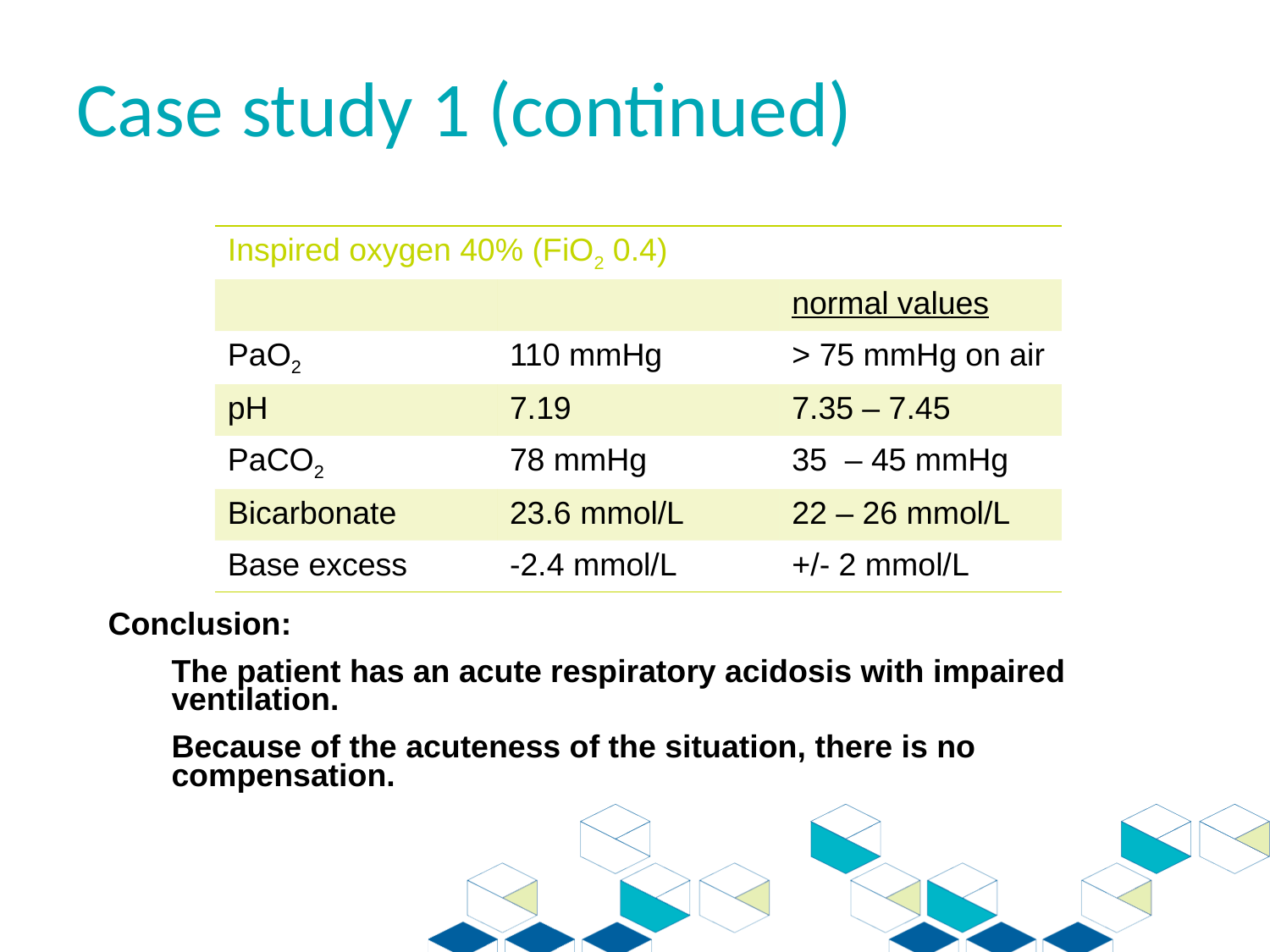

# Case study 1 (continued)
| Inspired oxygen 40% (FiO2 0.4) |  |  |
| --- | --- | --- |
|  |  | normal values |
| PaO2 | 110 mmHg | > 75 mmHg on air |
| pH | 7.19 | 7.35 – 7.45 |
| PaCO2 | 78 mmHg | 35 – 45 mmHg |
| Bicarbonate | 23.6 mmol/L | 22 – 26 mmol/L |
| Base excess | -2.4 mmol/L | +/- 2 mmol/L |
Conclusion:
The patient has an acute respiratory acidosis with impaired ventilation.
Because of the acuteness of the situation, there is no compensation.